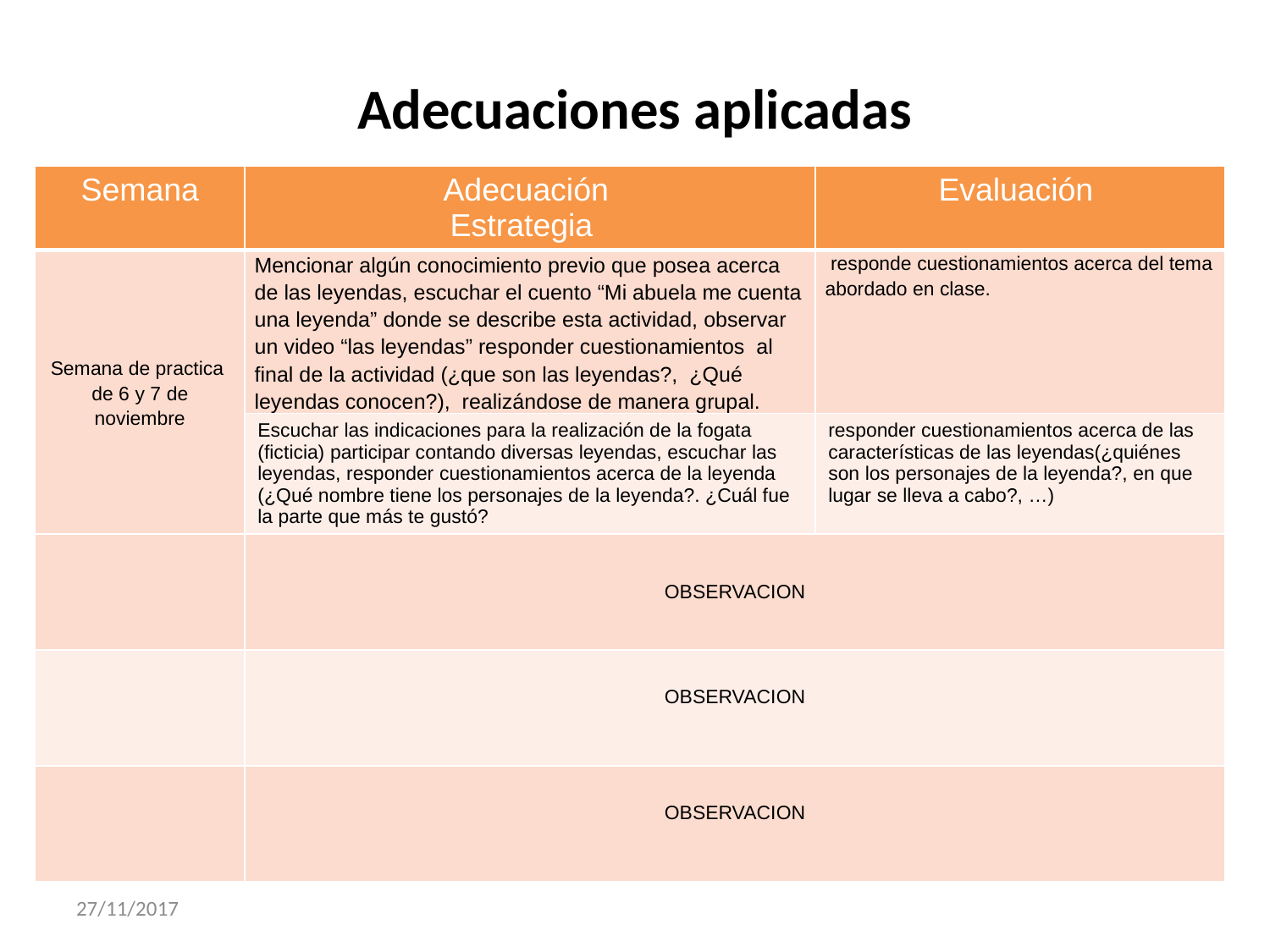

# Adecuaciones aplicadas
| Semana | Adecuación Estrategia | Evaluación |
| --- | --- | --- |
| Semana de practica de 6 y 7 de noviembre | Mencionar algún conocimiento previo que posea acerca de las leyendas, escuchar el cuento “Mi abuela me cuenta una leyenda” donde se describe esta actividad, observar un video “las leyendas” responder cuestionamientos al final de la actividad (¿que son las leyendas?, ¿Qué leyendas conocen?), realizándose de manera grupal. | responde cuestionamientos acerca del tema abordado en clase. |
|  | Escuchar las indicaciones para la realización de la fogata (ficticia) participar contando diversas leyendas, escuchar las leyendas, responder cuestionamientos acerca de la leyenda (¿Qué nombre tiene los personajes de la leyenda?. ¿Cuál fue la parte que más te gustó? | responder cuestionamientos acerca de las características de las leyendas(¿quiénes son los personajes de la leyenda?, en que lugar se lleva a cabo?, …) |
|  | OBSERVACION |  |
|  | OBSERVACION |  |
|  | OBSERVACION |  |
27/11/2017